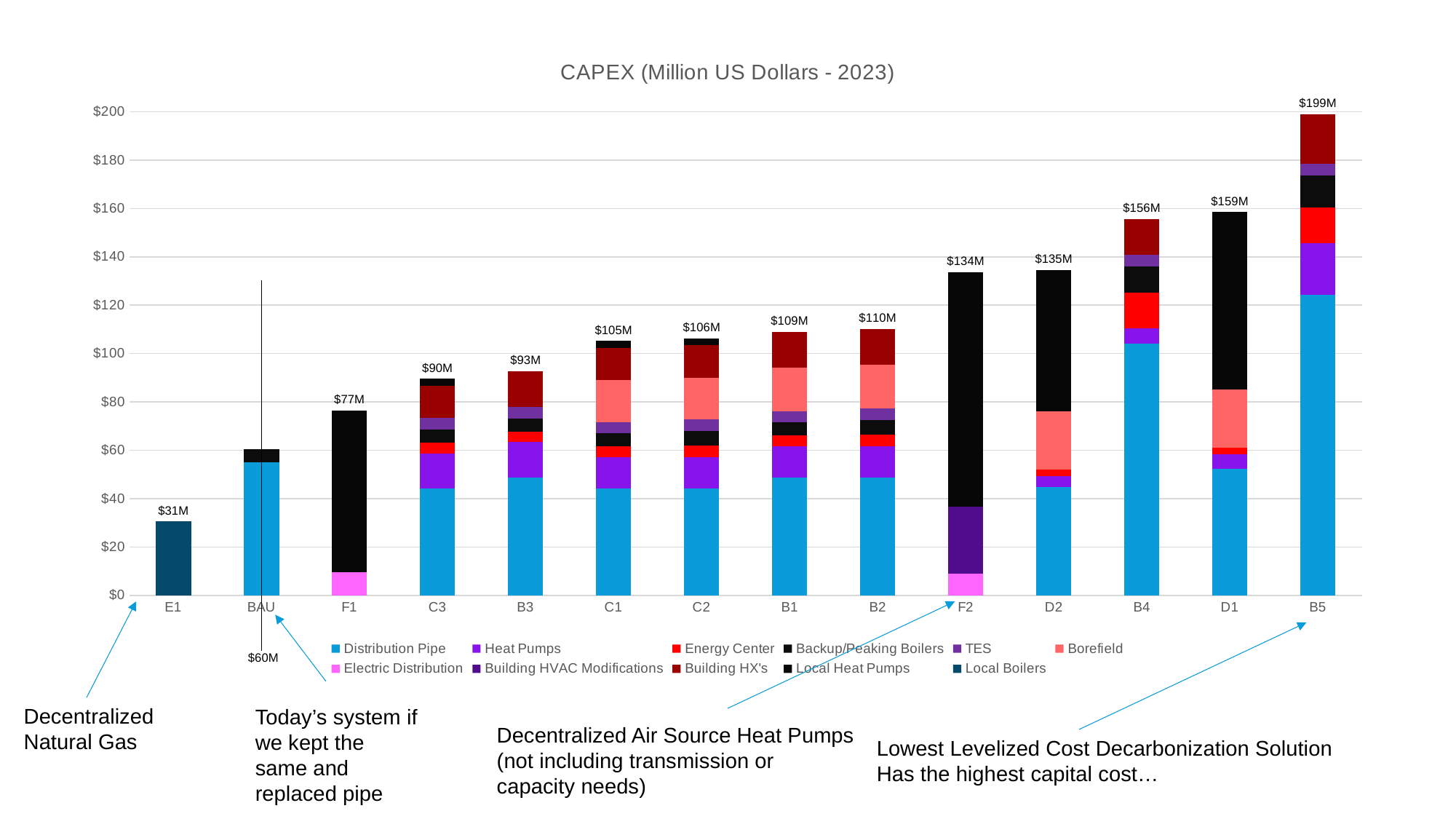

### Chart: CAPEX (Million US Dollars - 2023)

| Category | Distribution Pipe | Heat Pumps | Energy Center | Backup/Peaking Boilers | TES | Borefield | Electric Distribution | Building HVAC Modifications | Building HX's | Local Heat Pumps | Local Boilers | TOTALS |
|---|---|---|---|---|---|---|---|---|---|---|---|---|
| E1 | 0.0 | 0.0 | 0.0 | 0.0 | 0.0 | 0.0 | 0.0 | 0.0 | 0.0 | 0.0 | 30.530700390652928 | 30530.700390652928 |
| BAU | 55.02125909113591 | 0.0 | 0.0 | 5.369720858262455 | 0.0 | 0.0 | 0.0 | 0.0 | 0.0 | 0.0 | 0.0 | 60390.97994939837 |
| F1 | 0.0 | 0.0 | 0.0 | 0.0 | 0.0 | 0.0 | 9.392703447204001 | 0.0 | 0.0 | 67.14043470393868 | 0.0 | 76533.13815114267 |
| C3 | 44.268483060896955 | 14.513958701073465 | 4.397234654031775 | 5.369720858262454 | 4.792452979822691 | 0.0 | 0.0 | 0.0 | 13.398516280982735 | 2.885579745065424 | 0.0 | 89625.94628013551 |
| B3 | 48.792567707983245 | 14.513958701073467 | 4.3972346540317755 | 5.369720858262455 | 4.792452979822691 | 0.0 | 0.0 | 0.0 | 14.818432490232087 | 0.0 | 0.0 | 92684.36739140571 |
| C1 | 44.26848306089695 | 12.879266042156795 | 4.397234654031775 | 5.369720858262454 | 4.7924529798226905 | 17.19458240718524 | 0.0 | 0.0 | 13.398516280982731 | 2.885579745065424 | 0.0 | 105185.83602840405 |
| C2 | 44.26848306089696 | 12.879266042156797 | 4.856706248404101 | 6.066806965906905 | 4.792452979822692 | 17.194582407185244 | 0.0 | 0.0 | 13.398516280982737 | 2.885579745065425 | 0.0 | 106342.39373042087 |
| B1 | 48.79256770798323 | 12.879266042156793 | 4.397234654031774 | 5.369720858262452 | 4.7924529798226905 | 18.009460854812957 | 0.0 | 0.0 | 14.818432490232084 | 0.0 | 0.0 | 109059.13558730198 |
| B2 | 48.79256770798325 | 12.879266042156797 | 4.856706248404102 | 6.064408487893764 | 4.792452979822692 | 18.009460854812964 | 0.0 | 0.0 | 14.818432490232091 | 0.0 | 0.0 | 110213.29481130565 |
| F2 | 0.0 | 0.0 | 0.0 | 0.0 | 0.0 | 0.0 | 8.928646 | 27.683591028917398 | 0.0 | 97.10568044099217 | 0.0 | 133717.91746990956 |
| D2 | 44.80239029673485 | 4.4721464191700155 | 2.7268410111560675 | 0.0 | 0.0 | 23.99568329700121 | 0.0 | 0.0 | 0.0 | 58.622404458396936 | 0.0 | 134619.46548245908 |
| B4 | 104.23213104689466 | 6.295800743480127 | 14.760292046527848 | 10.739441716524908 | 4.7924529798226905 | 0.0 | 0.0 | 0.0 | 14.818432490232087 | 0.0 | 0.0 | 155638.55102348232 |
| D1 | 52.17135191241743 | 6.250127586301501 | 2.7268410111560675 | 0.0 | 0.0 | 23.99568329700121 | 0.0 | 0.0 | 0.0 | 73.45994741374896 | 0.0 | 158603.95122062517 |
| B5 | 124.22725493596427 | 21.350222302639324 | 14.760292046527848 | 13.424302145656137 | 4.7924529798226905 | 0.0 | 0.0 | 0.0 | 20.471625785600615 | 0.0 | 0.0 | 199026.15019621086 |
Decentralized Natural Gas
Today’s system if we kept the same and replaced pipe
Decentralized Air Source Heat Pumps (not including transmission or capacity needs)
Lowest Levelized Cost Decarbonization Solution
Has the highest capital cost…